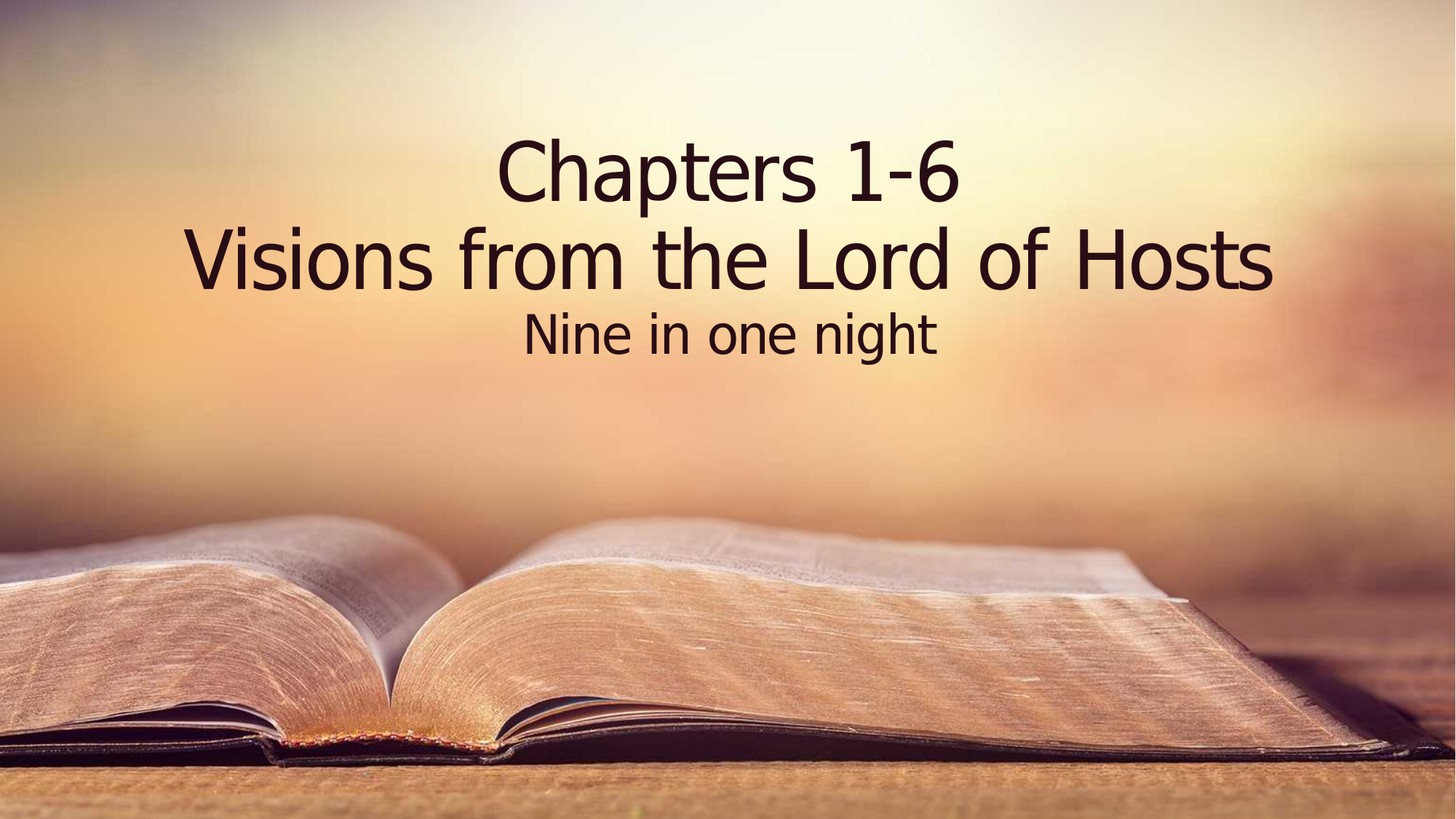

# Chapters 1-6 Visions from the Lord of Hosts Nine in one night